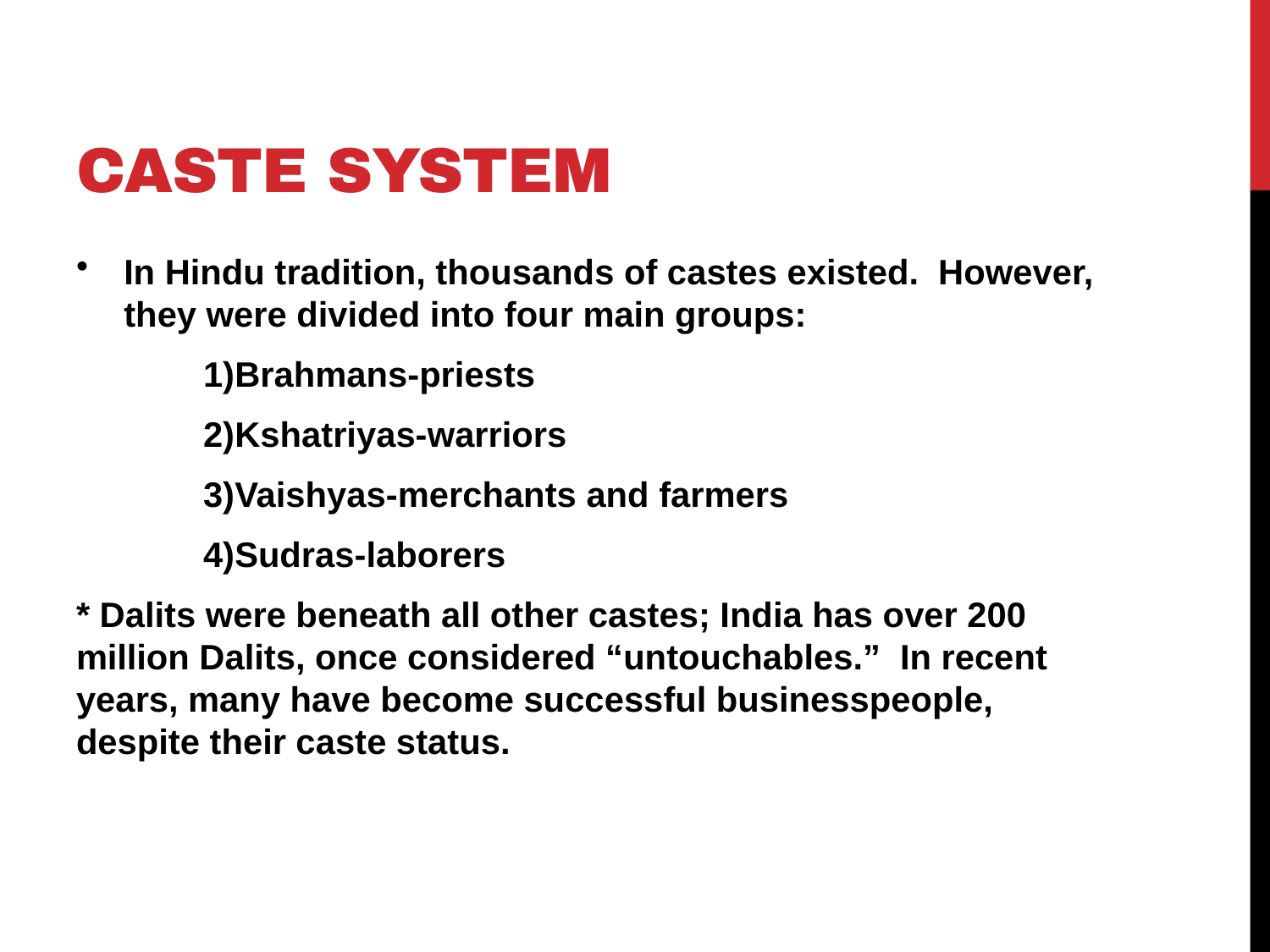

# Caste system
In Hindu tradition, thousands of castes existed.  However, they were divided into four main groups:
	1)Brahmans-priests
	2)Kshatriyas-warriors
	3)Vaishyas-merchants and farmers
	4)Sudras-laborers
* Dalits were beneath all other castes; India has over 200 million Dalits, once considered “untouchables.”  In recent years, many have become successful businesspeople, despite their caste status.